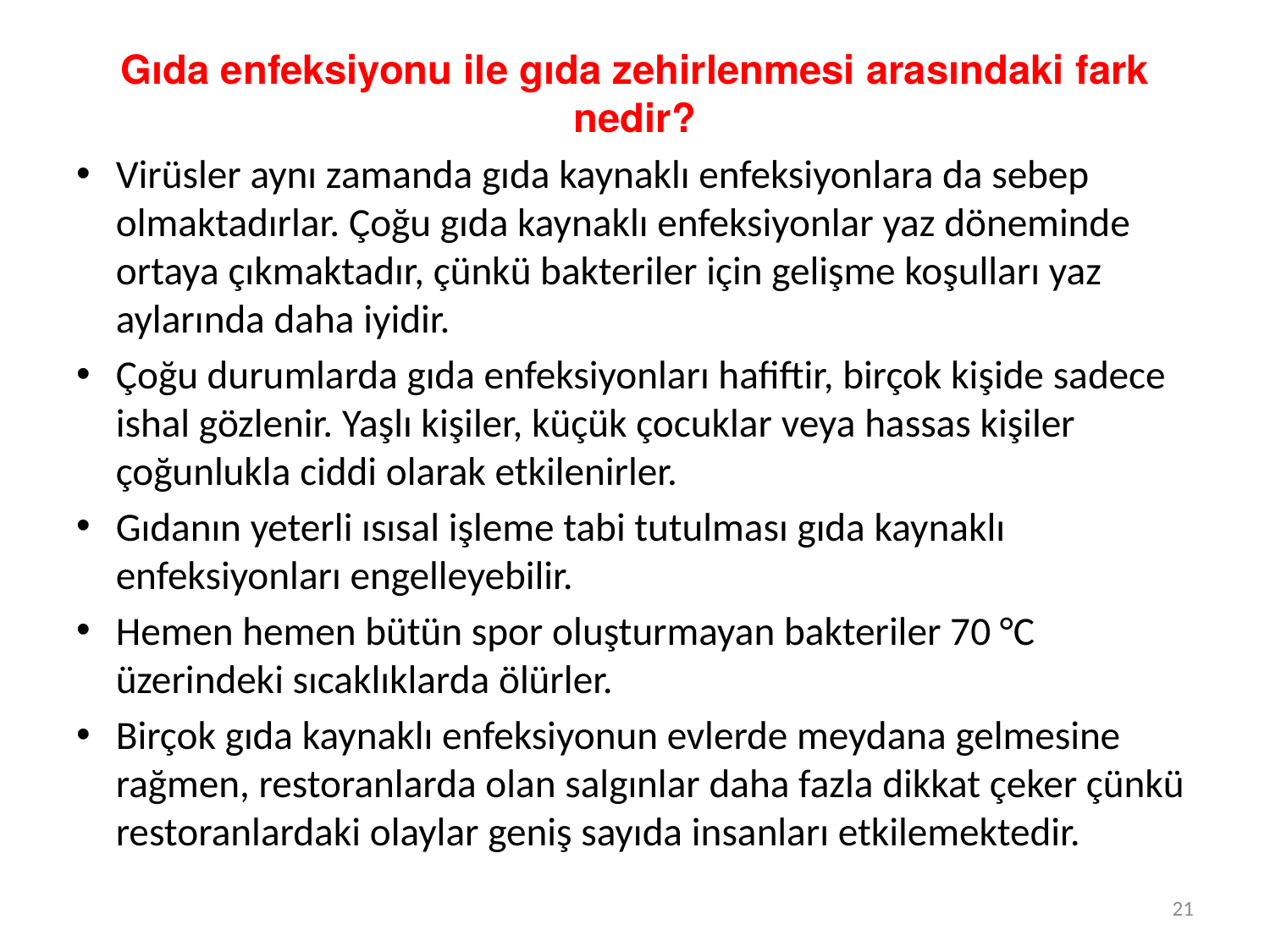

# Gıda enfeksiyonu ile gıda zehirlenmesi arasındaki fark nedir?
Virüsler aynı zamanda gıda kaynaklı enfeksiyonlara da sebep olmaktadırlar. Çoğu gıda kaynaklı enfeksiyonlar yaz döneminde ortaya çıkmaktadır, çünkü bakteriler için gelişme koşulları yaz aylarında daha iyidir.
Çoğu durumlarda gıda enfeksiyonları hafiftir, birçok kişide sadece ishal gözlenir. Yaşlı kişiler, küçük çocuklar veya hassas kişiler çoğunlukla ciddi olarak etkilenirler.
Gıdanın yeterli ısısal işleme tabi tutulması gıda kaynaklı enfeksiyonları engelleyebilir.
Hemen hemen bütün spor oluşturmayan bakteriler 70 °C üzerindeki sıcaklıklarda ölürler.
Birçok gıda kaynaklı enfeksiyonun evlerde meydana gelmesine rağmen, restoranlarda olan salgınlar daha fazla dikkat çeker çünkü restoranlardaki olaylar geniş sayıda insanları etkilemektedir.

21